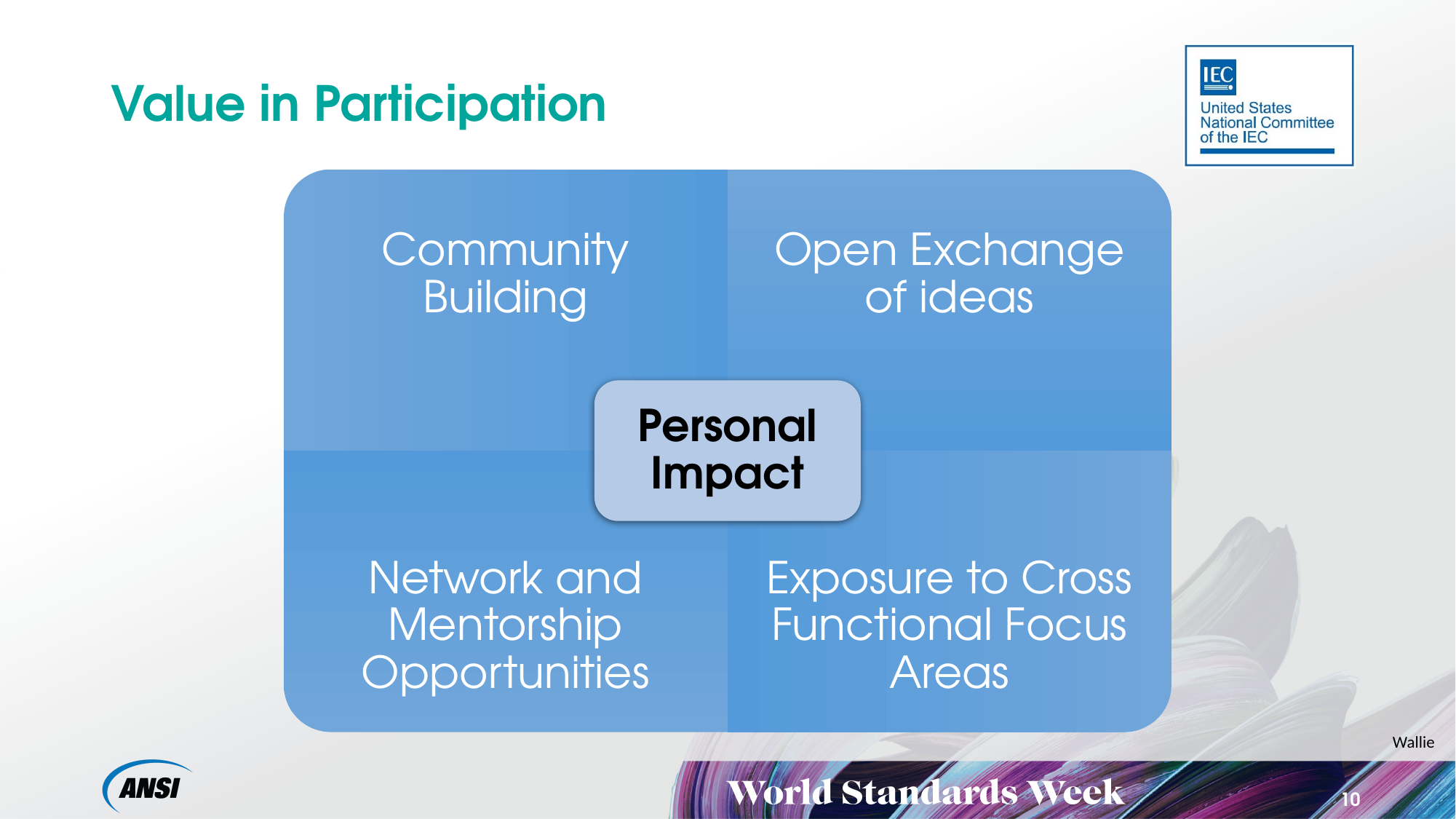

# Value in Participation

Open Exchange of ideas

Community Building

Personal Impact

Network and Mentorship Opportunities

Exposure to Cross Functional Focus Areas
Wallie
10